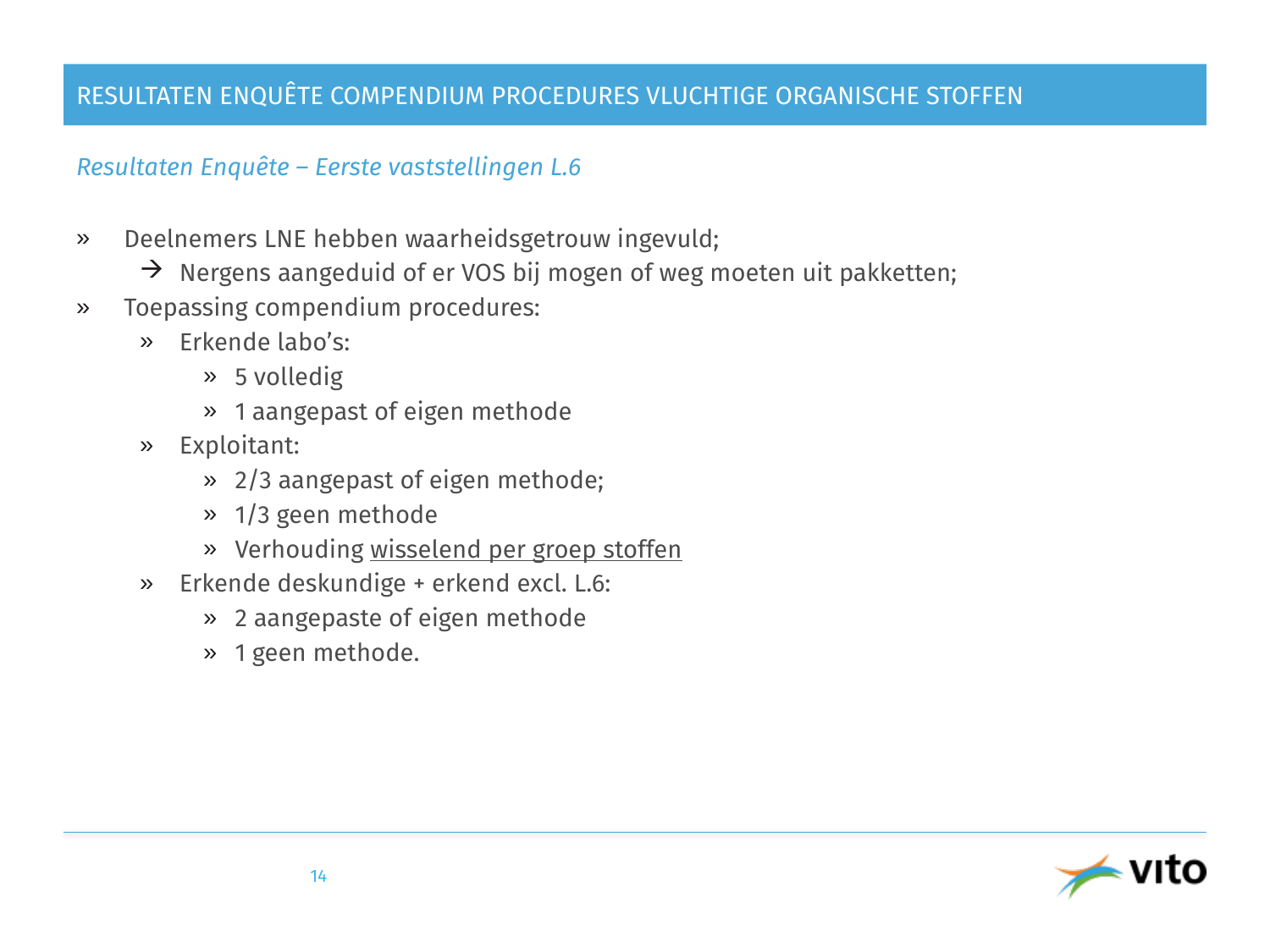

# Resultaten Enquête Compendium Procedures Vluchtige Organische Stoffen
Resultaten Enquête – Eerste vaststellingen L.6

Deelnemers LNE hebben waarheidsgetrouw ingevuld;
Nergens aangeduid of er VOS bij mogen of weg moeten uit pakketten;
Toepassing compendium procedures:
Erkende labo’s:
5 volledig
1 aangepast of eigen methode
Exploitant:
2/3 aangepast of eigen methode;
1/3 geen methode
Verhouding wisselend per groep stoffen
Erkende deskundige + erkend excl. L.6:
2 aangepaste of eigen methode
1 geen methode.

14